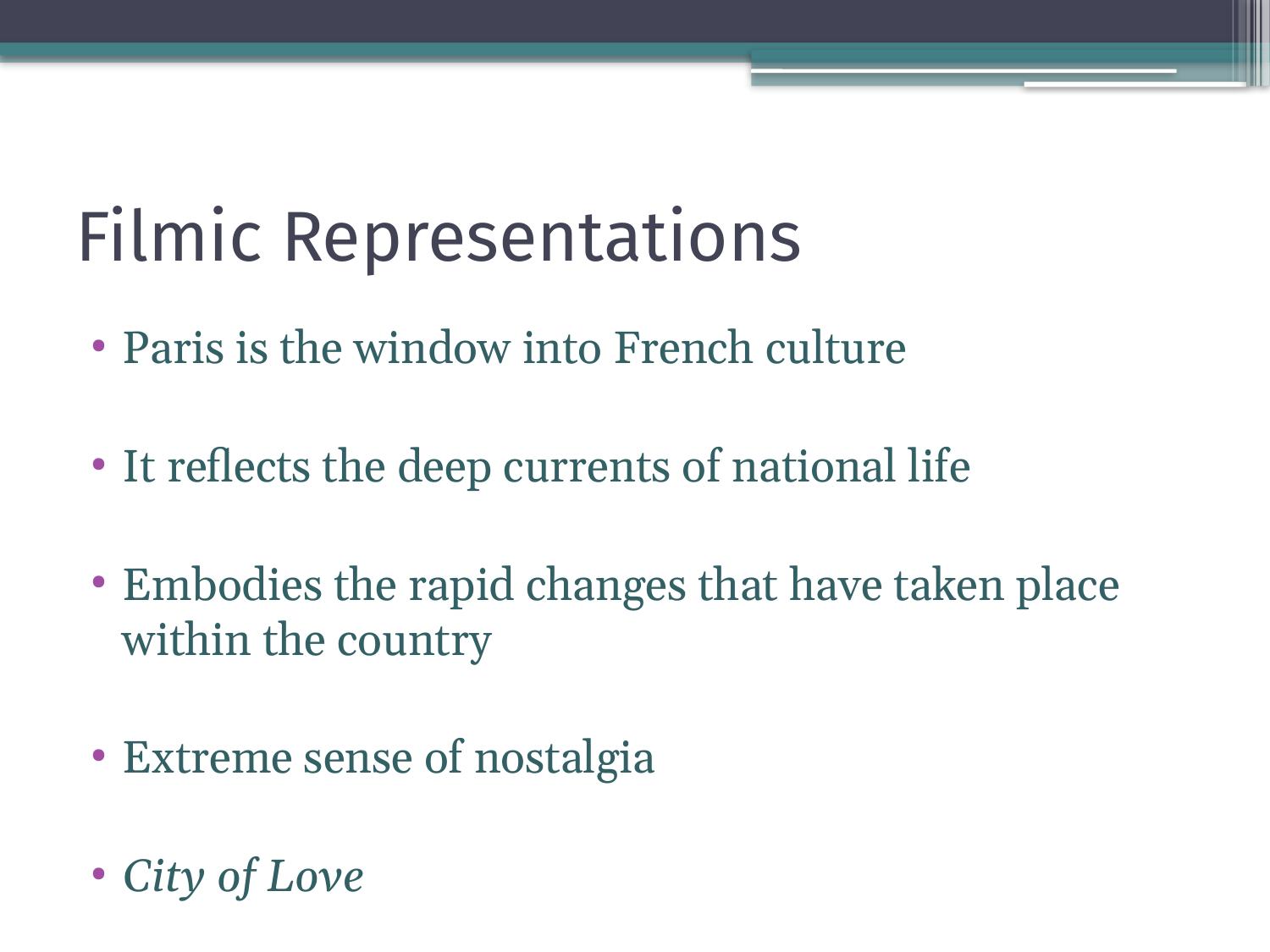

# Filmic Representations
Paris is the window into French culture

It reflects the deep currents of national life

Embodies the rapid changes that have taken place within the country

Extreme sense of nostalgia

City of Love